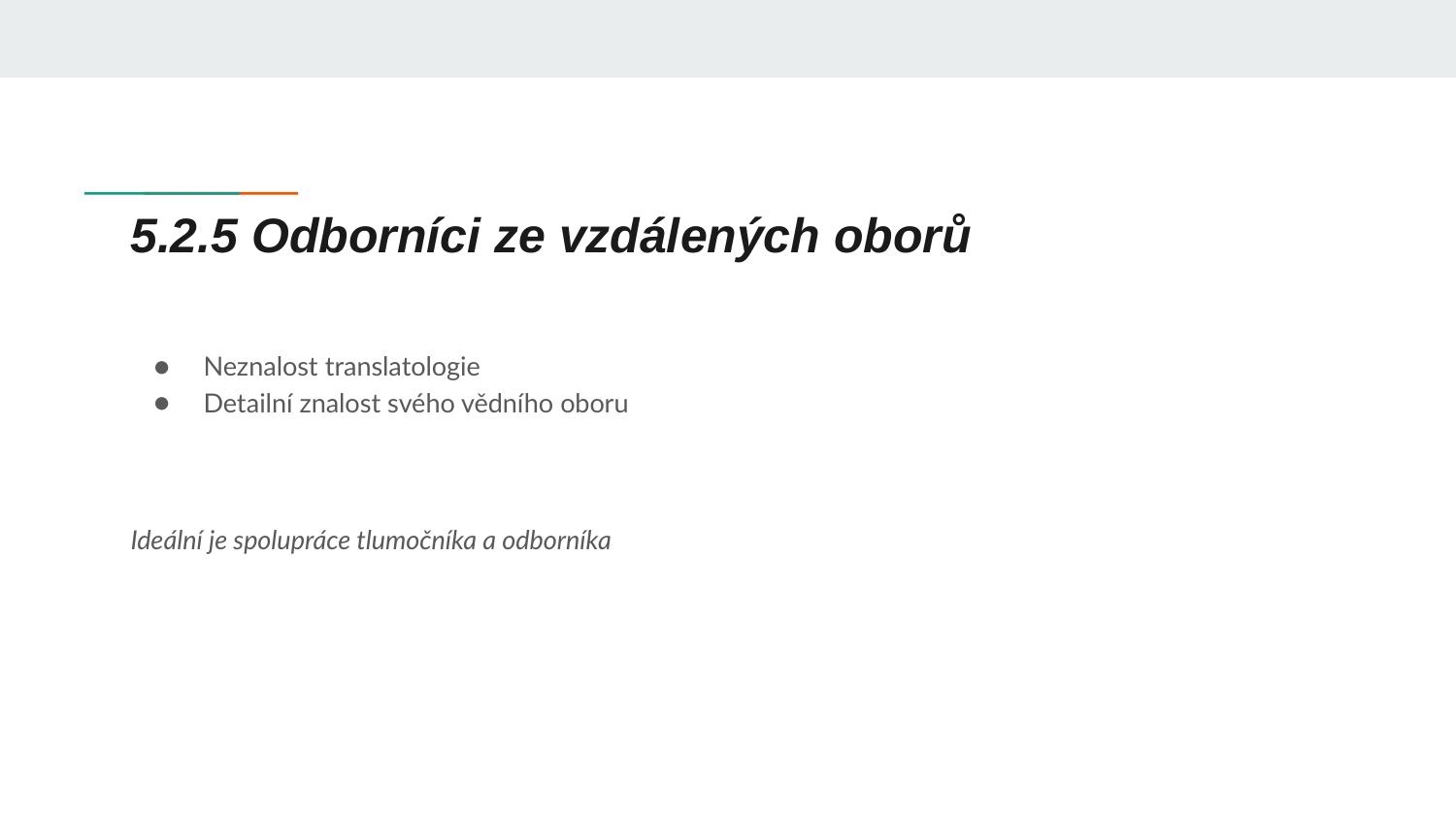

# 5.2.5 Odborníci ze vzdálených oborů
Neznalost translatologie
Detailní znalost svého vědního oboru

Ideální je spolupráce tlumočníka a odborníka